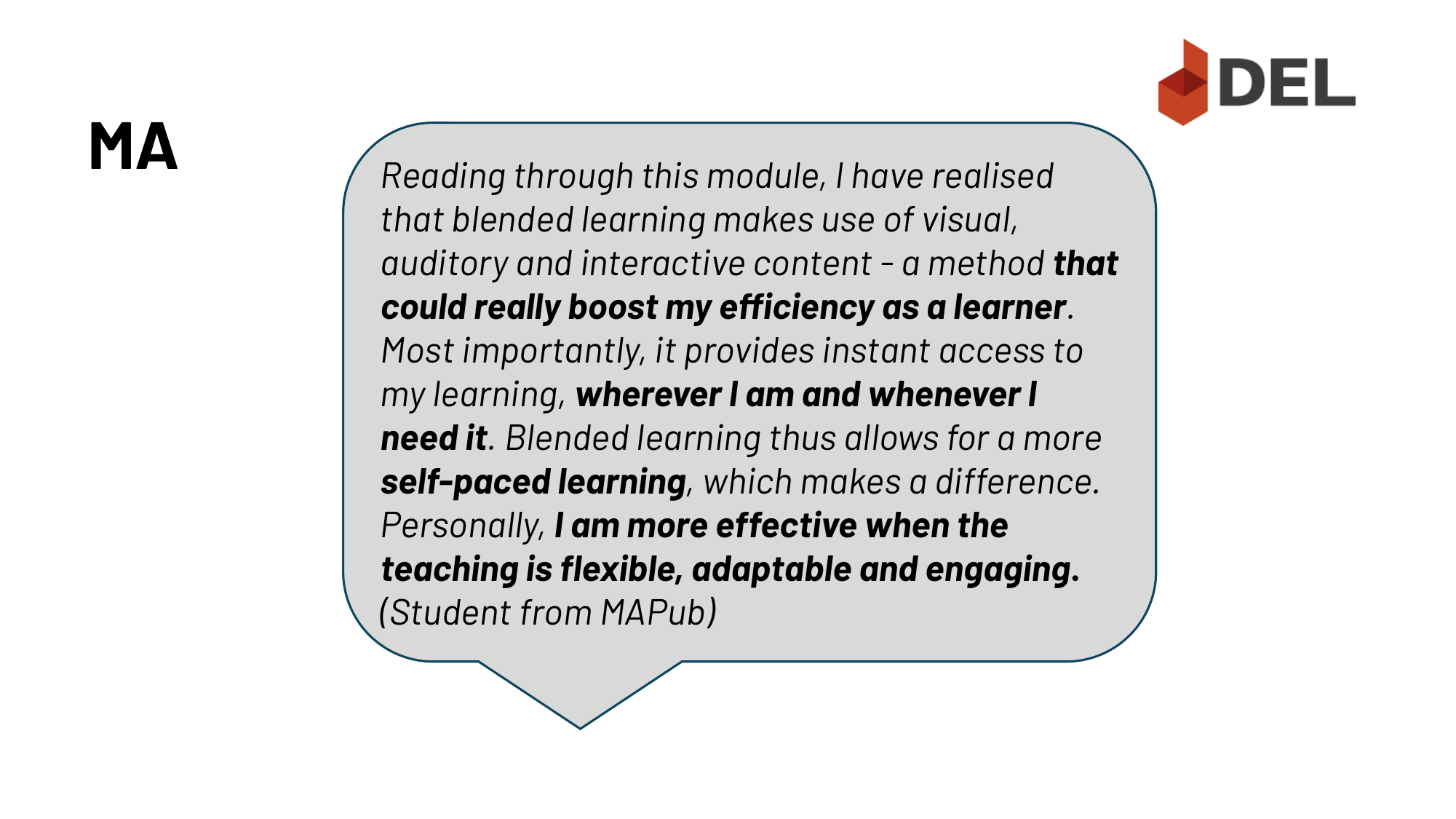

MA
Reading through this module, I have realised that blended learning makes use of visual, auditory and interactive content - a method that could really boost my efficiency as a learner. Most importantly, it provides instant access to my learning, wherever I am and whenever I need it. Blended learning thus allows for a more self-paced learning, which makes a difference. Personally, I am more effective when the teaching is flexible, adaptable and engaging. (Student from MAPub)